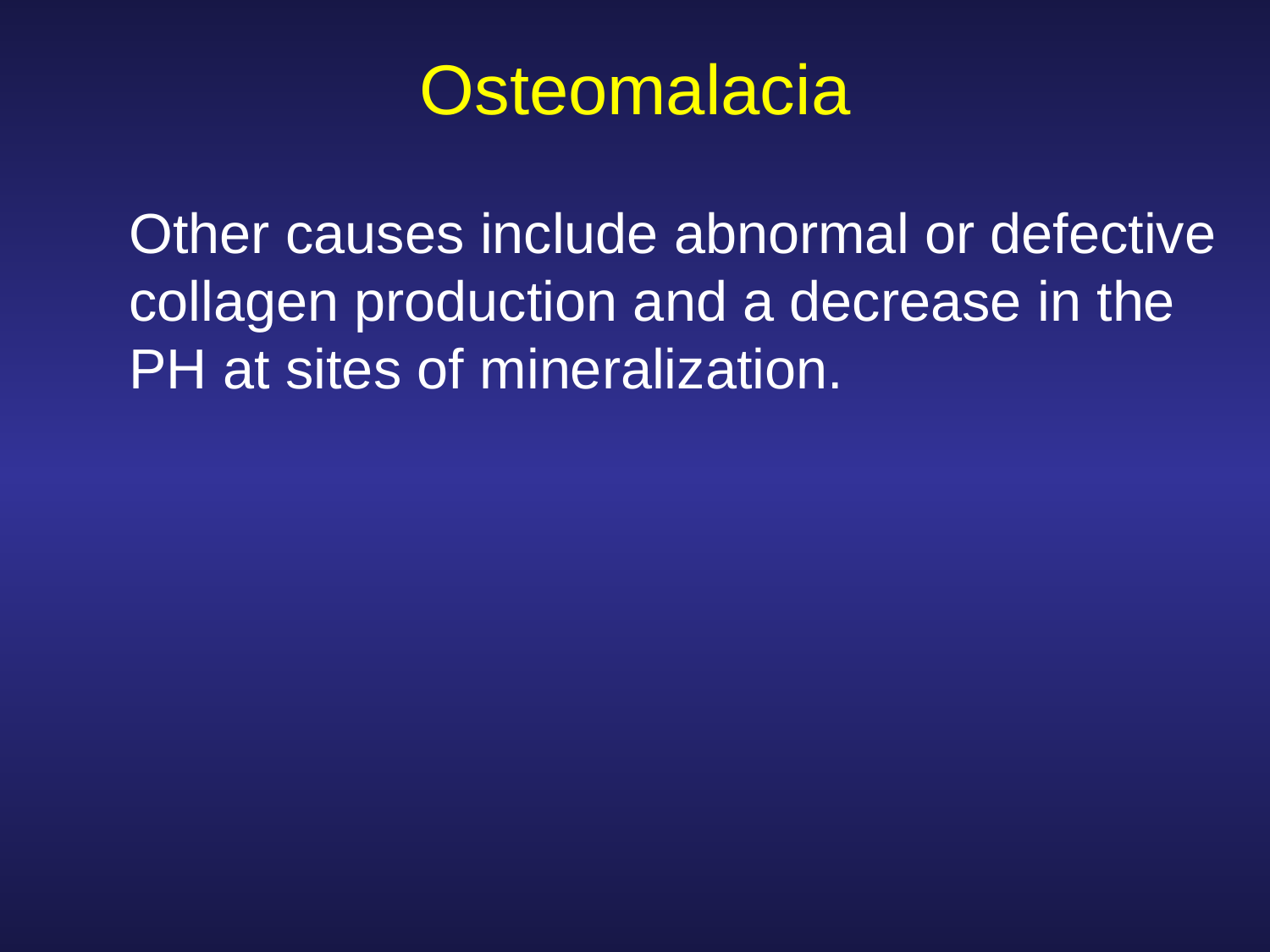

# Osteomalacia
	Other causes include abnormal or defective collagen production and a decrease in the PH at sites of mineralization.